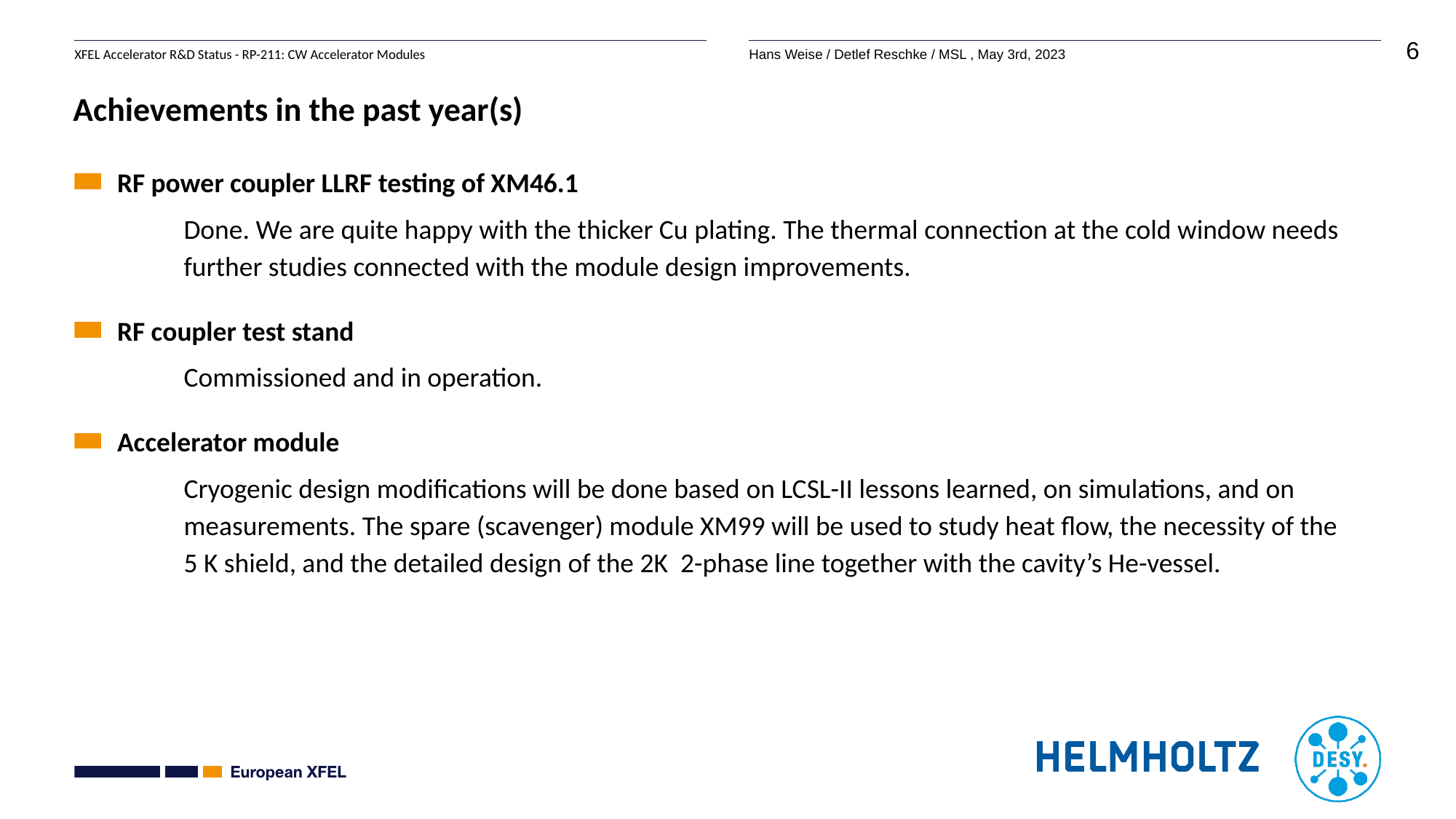

# Achievements in the past year(s)
RF power coupler LLRF testing of XM46.1
	Done. We are quite happy with the thicker Cu plating. The thermal connection at the cold window needs 	further studies connected with the module design improvements.
RF coupler test stand
	Commissioned and in operation.
Accelerator module
	Cryogenic design modifications will be done based on LCSL-II lessons learned, on simulations, and on 	measurements. The spare (scavenger) module XM99 will be used to study heat flow, the necessity of the
	5 K shield, and the detailed design of the 2K  2-phase line together with the cavity’s He-vessel.